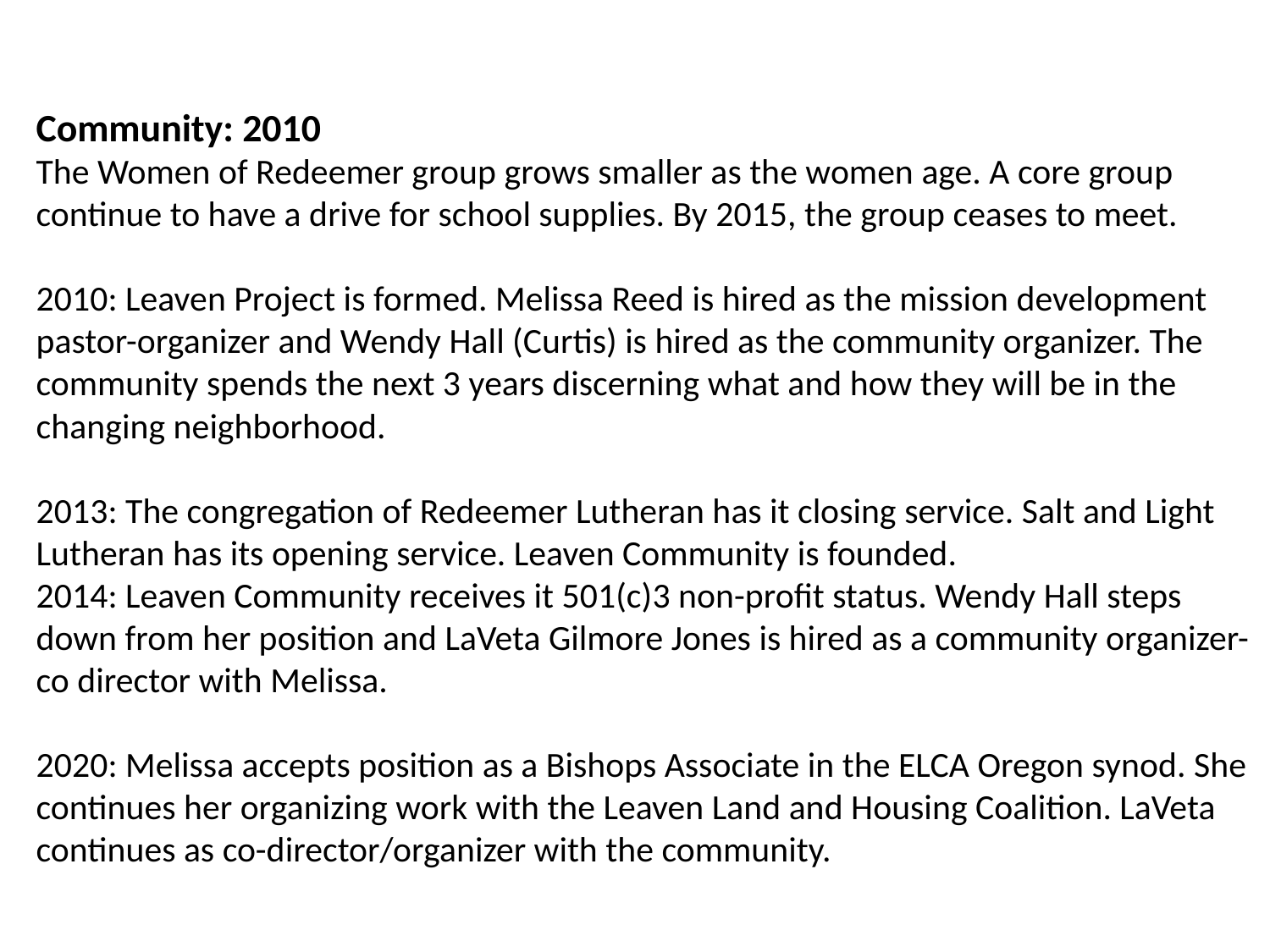

Community: 2010
The Women of Redeemer group grows smaller as the women age. A core group continue to have a drive for school supplies. By 2015, the group ceases to meet.

2010: Leaven Project is formed. Melissa Reed is hired as the mission development pastor-organizer and Wendy Hall (Curtis) is hired as the community organizer. The community spends the next 3 years discerning what and how they will be in the changing neighborhood.

2013: The congregation of Redeemer Lutheran has it closing service. Salt and Light Lutheran has its opening service. Leaven Community is founded.
2014: Leaven Community receives it 501(c)3 non-profit status. Wendy Hall steps down from her position and LaVeta Gilmore Jones is hired as a community organizer-co director with Melissa.

2020: Melissa accepts position as a Bishops Associate in the ELCA Oregon synod. She continues her organizing work with the Leaven Land and Housing Coalition. LaVeta continues as co-director/organizer with the community.

2010 - present